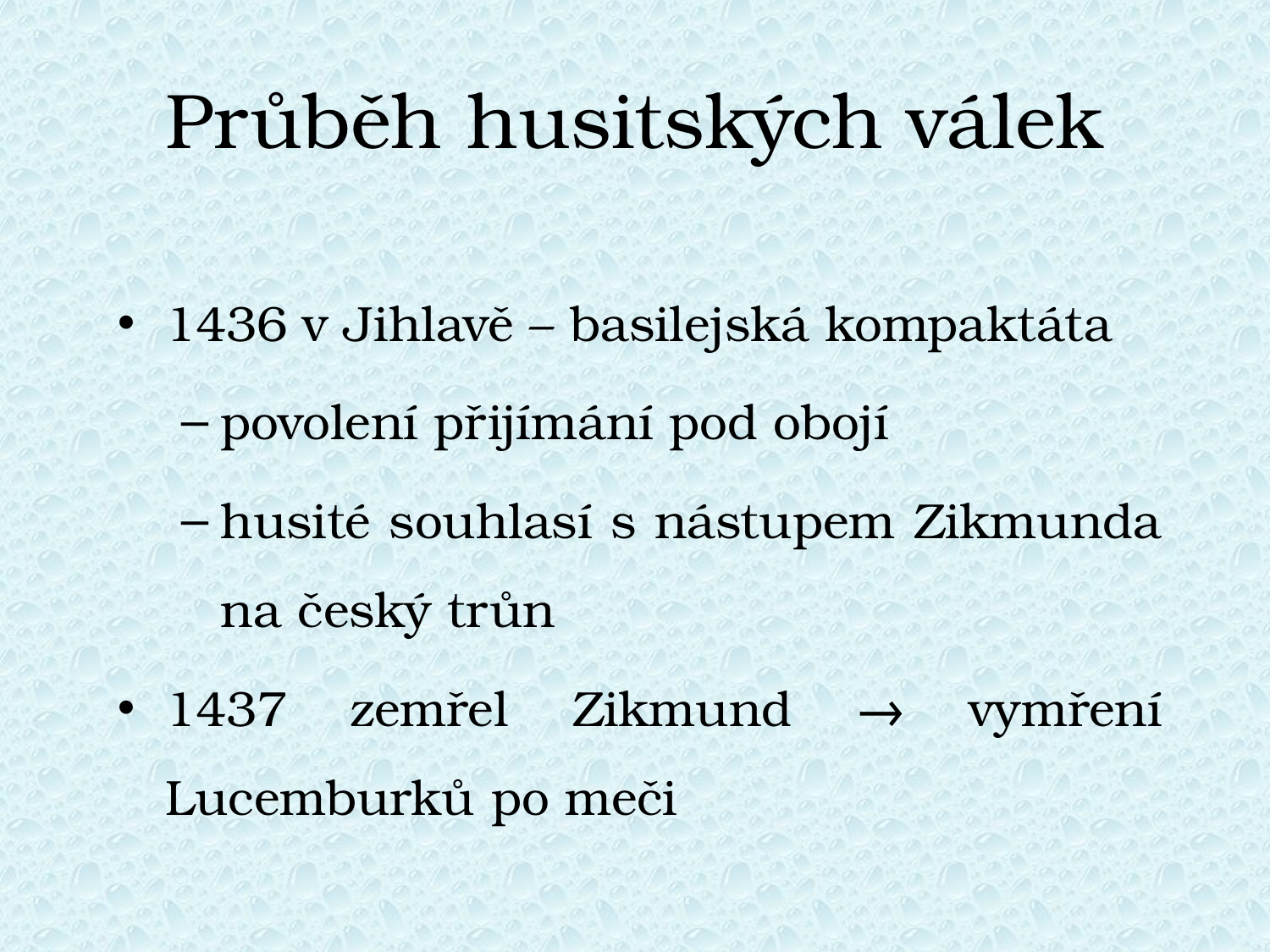

# Průběh husitských válek
1436 v Jihlavě – basilejská kompaktáta
povolení přijímání pod obojí
husité souhlasí s nástupem Zikmunda na český trůn
1437 zemřel Zikmund → vymření Lucemburků po meči